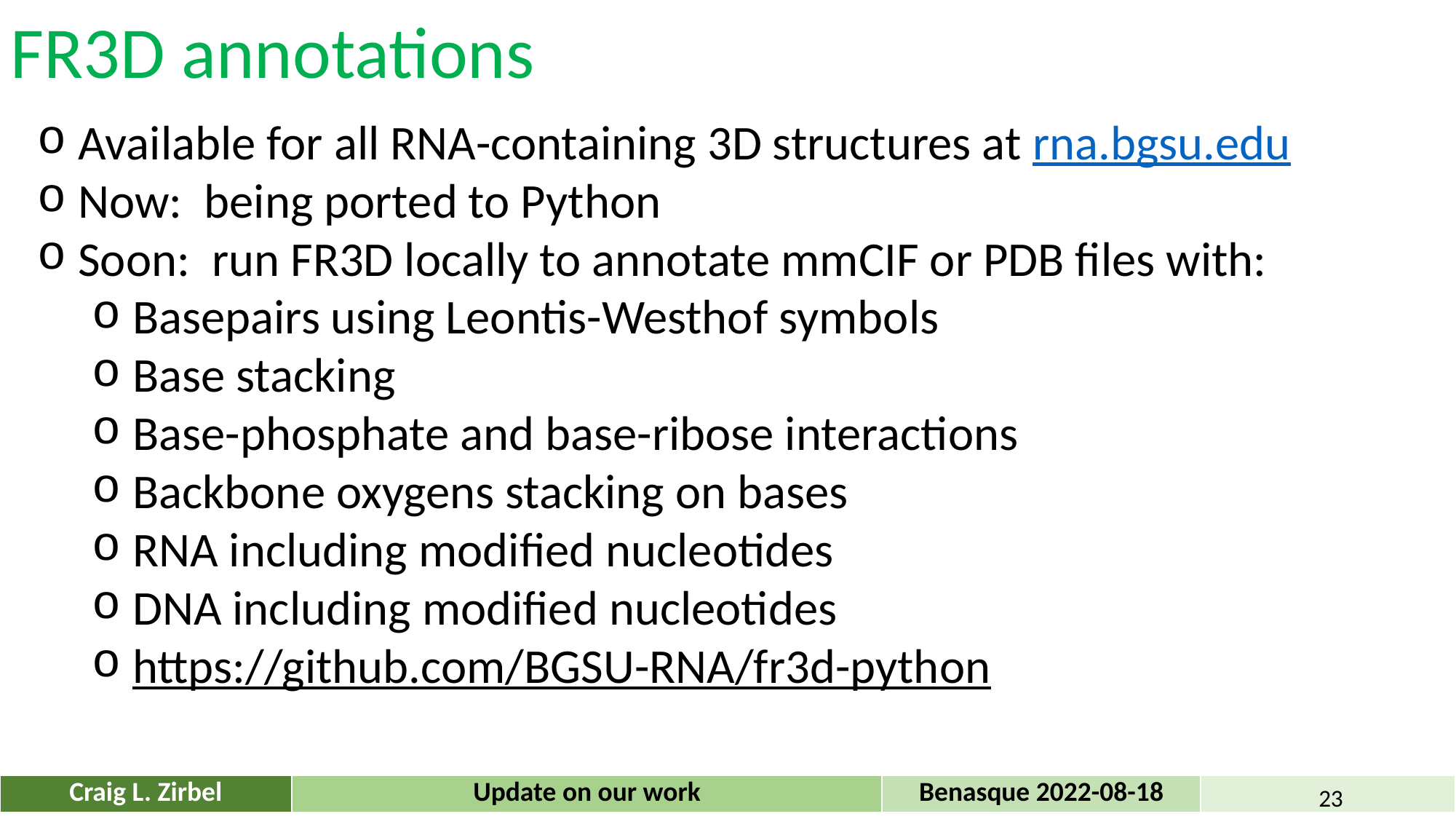

FR3D annotations
Available for all RNA-containing 3D structures at rna.bgsu.edu
Now:  being ported to Python
Soon:  run FR3D locally to annotate mmCIF or PDB files with:
Basepairs using Leontis-Westhof symbols
Base stacking
Base-phosphate and base-ribose interactions
Backbone oxygens stacking on bases
RNA including modified nucleotides
DNA including modified nucleotides
https://github.com/BGSU-RNA/fr3d-python

| Craig L. Zirbel | Update on our work | Benasque 2022-08-18 |  |
| --- | --- | --- | --- |
23